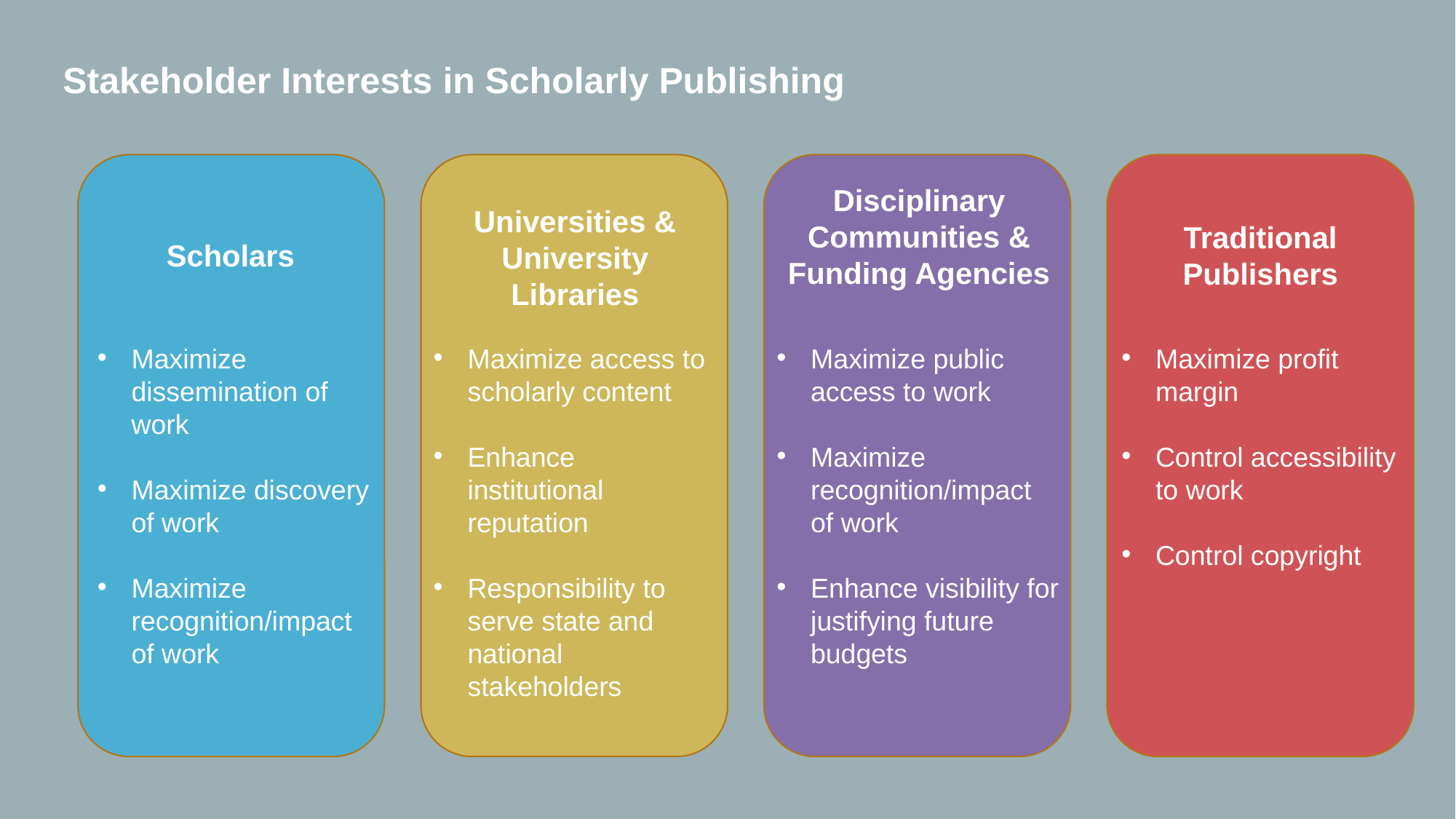

Stakeholder Interests in Scholarly Publishing

Disciplinary Communities & Funding Agencies
Universities & University Libraries
Traditional Publishers
Scholars
Maximize dissemination of work

Maximize discovery of work

Maximize recognition/impact of work

Maximize access to scholarly content

Enhance institutional reputation

Responsibility to serve state and national stakeholders

Maximize public access to work

Maximize recognition/impact of work

Enhance visibility for justifying future budgets
Maximize profit margin

Control accessibility to work

Control copyright